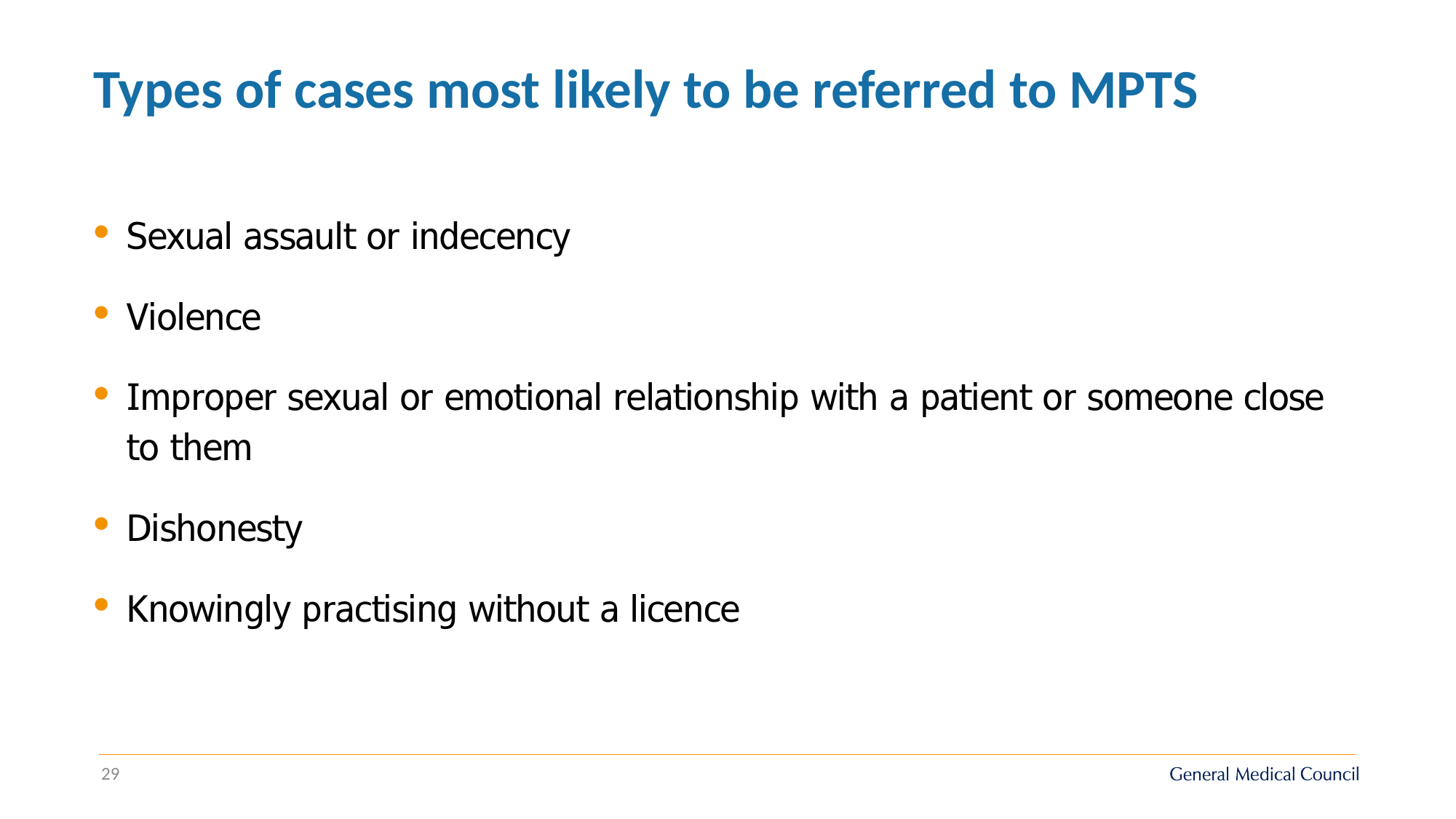

Types of cases most likely to be referred to MPTS

Sexual assault or indecency
Violence
Improper sexual or emotional relationship with a patient or someone close to them
Dishonesty
Knowingly practising without a licence

29